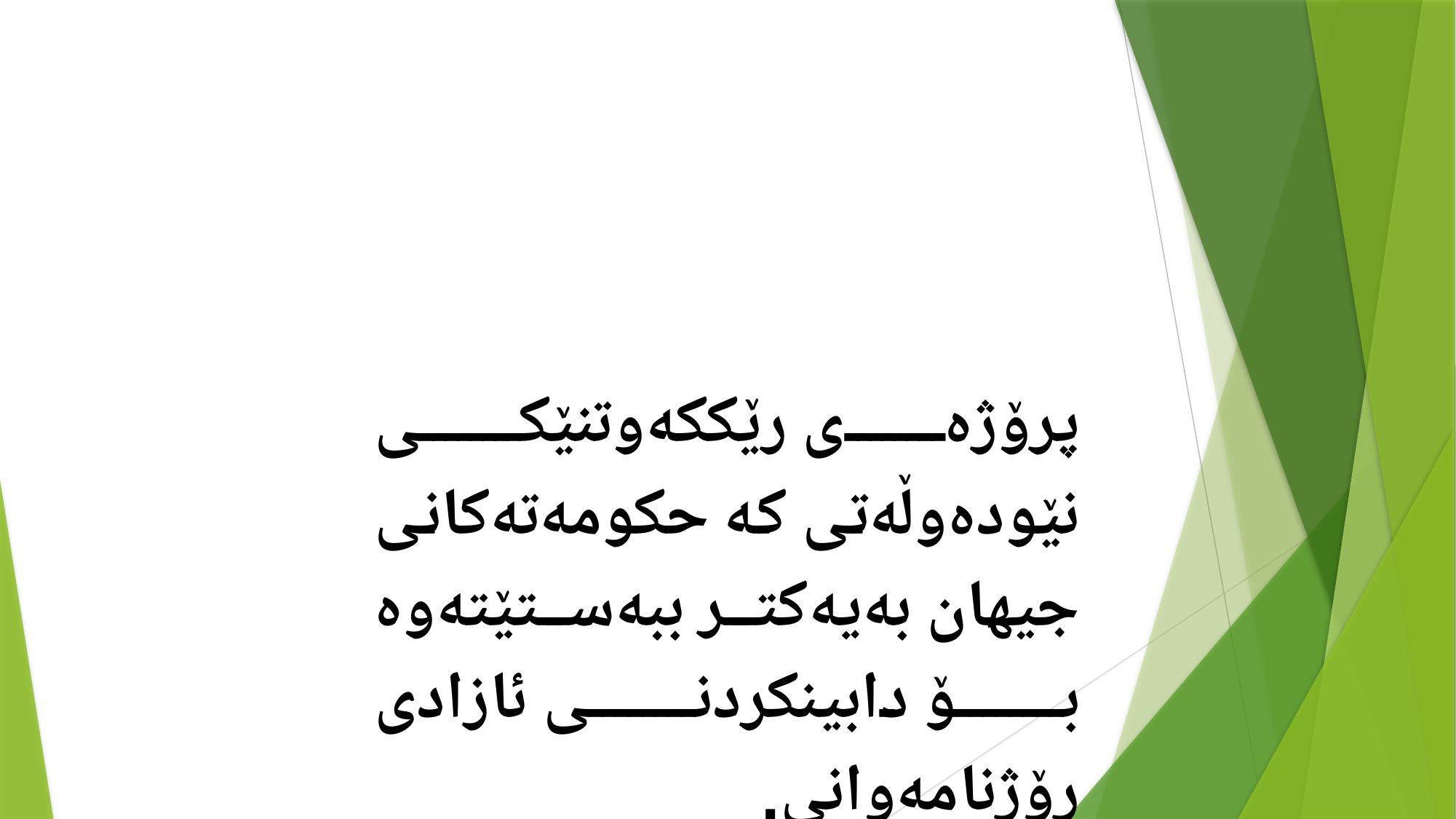

پرۆژەی رێككەوتنێكی نێودەوڵەتی كە حكومەتەكانی جیهان بەیەكتر ببەستێتەوە بۆ دابینكردنی ئازادی رۆژنامەوانی.